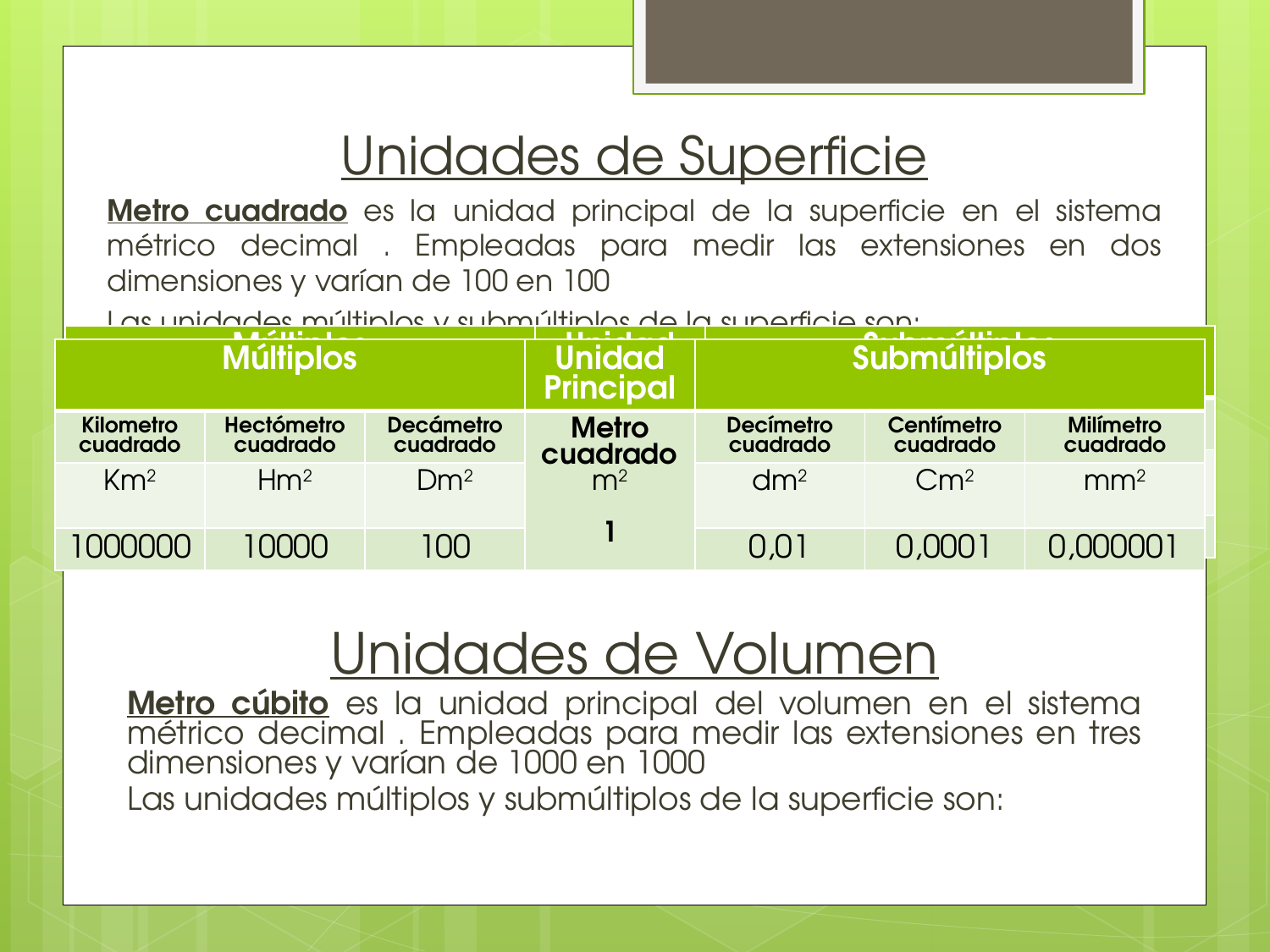

Unidades de Superficie
Metro cuadrado es la unidad principal de la superficie en el sistema métrico decimal . Empleadas para medir las extensiones en dos dimensiones y varían de 100 en 100
Las unidades múltiplos y submúltiplos de la superficie son:

| Múltiplos |  |  | Unidad Principal | Submúltiplos |  |  |
| --- | --- | --- | --- | --- | --- | --- |
| Kilometro cuadrado | Hectómetro cuadrado | Decámetro cuadrado | Metro cuadrado m2 1 | Decímetro cuadrado | Centímetro cuadrado | Milímetro cuadrado |
| Km2 | Hm2 | Dm2 |  | dm2 | Cm2 | mm2 |
| 1000000 | 10000 | 100 |  | 0,01 | 0,0001 | 0,000001 |
| Múltiplos |  |  | Unidad Principal | Submúltiplos |  |  |
| --- | --- | --- | --- | --- | --- | --- |
| Kilometro cuadrado | Hectómetro cuadrado | Decámetro cuadrado | Metro cuadrado m2 1 | Decímetro cuadrado | Centímetro cuadrado | Milímetro cuadrado |
| Km2 | Hm2 | Dm2 |  | dm2 | Cm2 | mm2 |
| 1000000 | 10000 | 100 |  | 0,01 | 0,0001 | 0,000001 |
Unidades de Volumen
Metro cúbito es la unidad principal del volumen en el sistema métrico decimal . Empleadas para medir las extensiones en tres dimensiones y varían de 1000 en 1000
Las unidades múltiplos y submúltiplos de la superficie son: